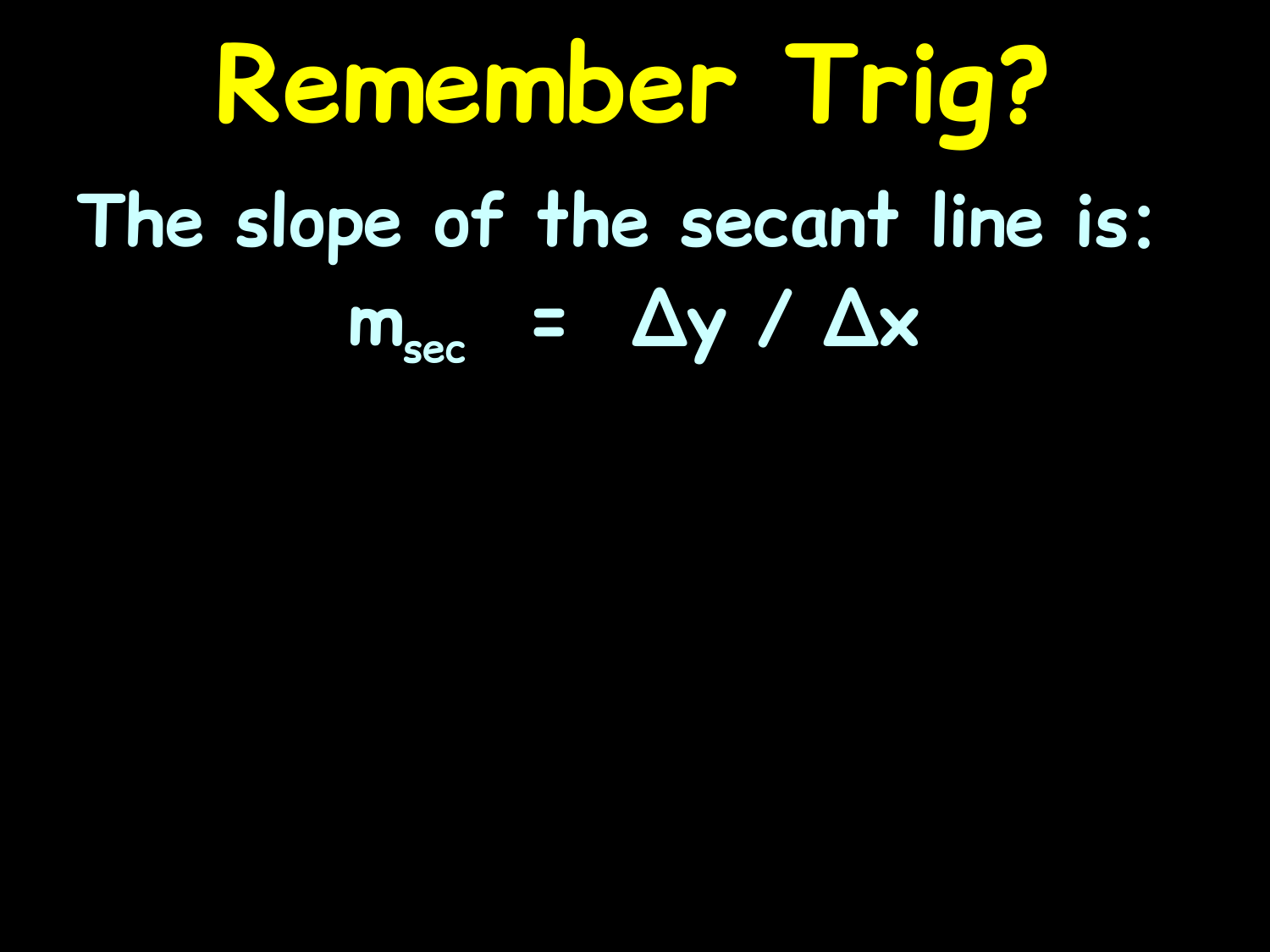

# Remember Trig?
The slope of the secant line is:
msec  =  ∆y / ∆x